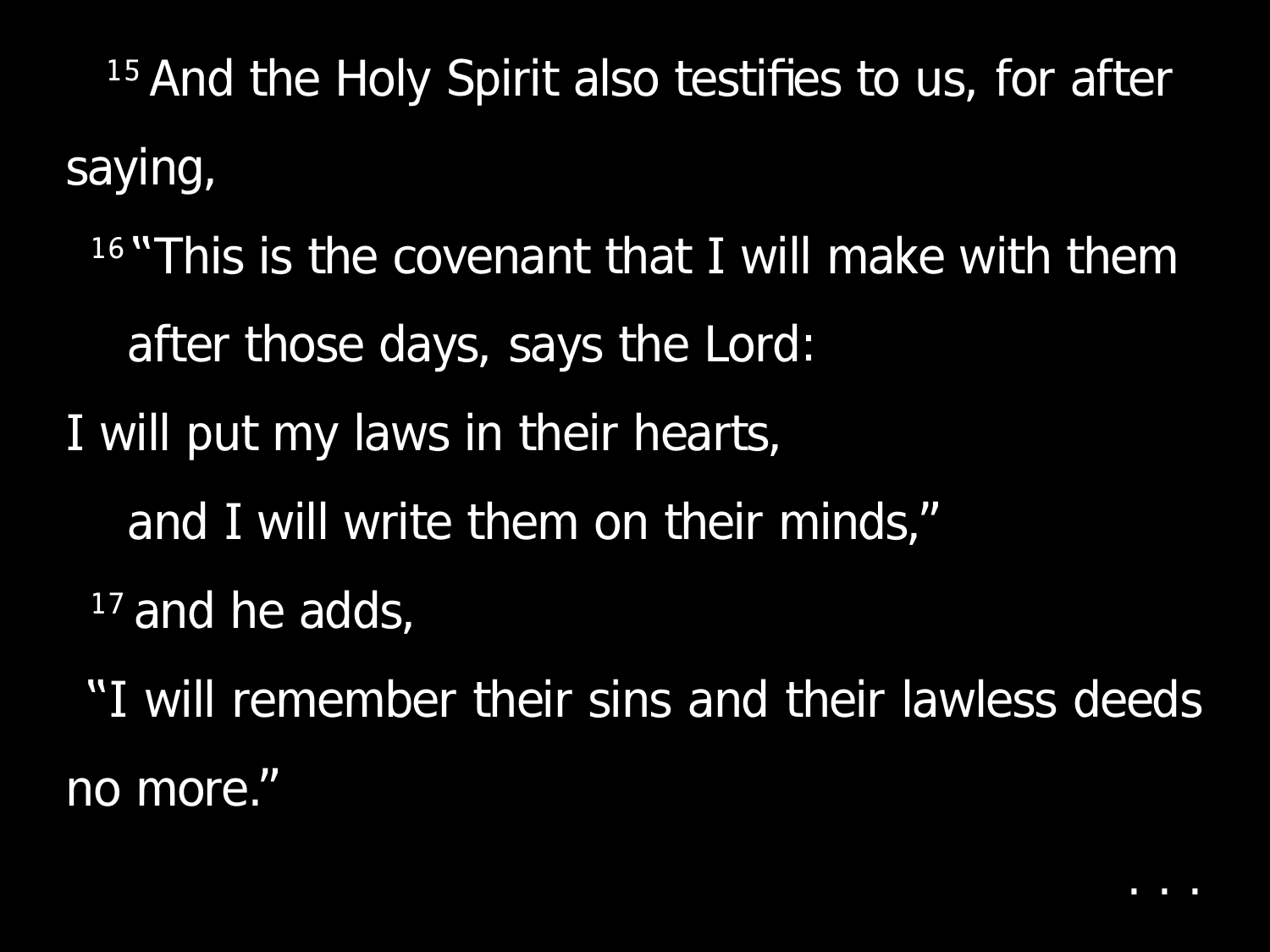

15 And the Holy Spirit also testifies to us, for after saying,
16 “This is the covenant that I will make with them
    after those days, says the Lord:
I will put my laws in their hearts,
    and I will write them on their minds,”
17 and he adds,
“I will remember their sins and their lawless deeds no more.”
 . . .